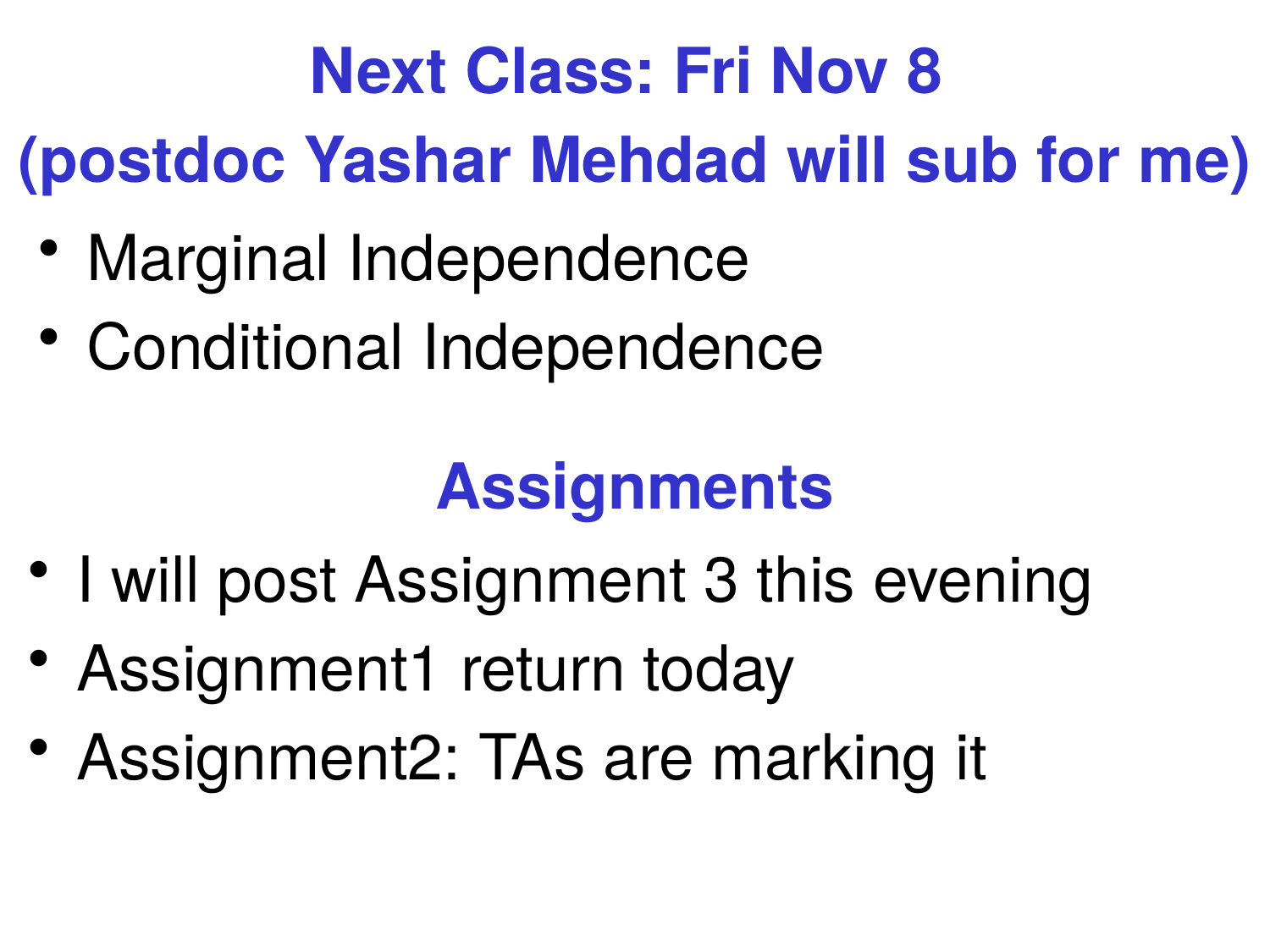

Next Class: Fri Nov 8
(postdoc Yashar Mehdad will sub for me)
Marginal Independence
Conditional Independence
Assignments
I will post Assignment 3 this evening
Assignment1 return today
Assignment2: TAs are marking it